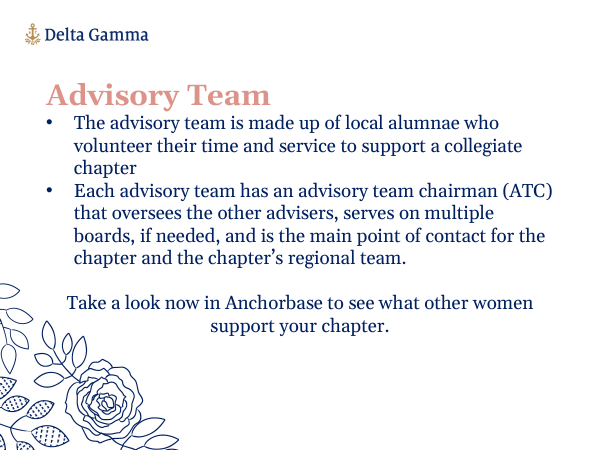

Advisory Team
The advisory team is made up of local alumnae who volunteer their time and service to support a collegiate chapter
Each advisory team has an advisory team chairman (ATC) that oversees the other advisers, serves on multiple boards, if needed, and is the main point of contact for the chapter and the chapter’s regional team.

Take a look now in Anchorbase to see what other women support your chapter.